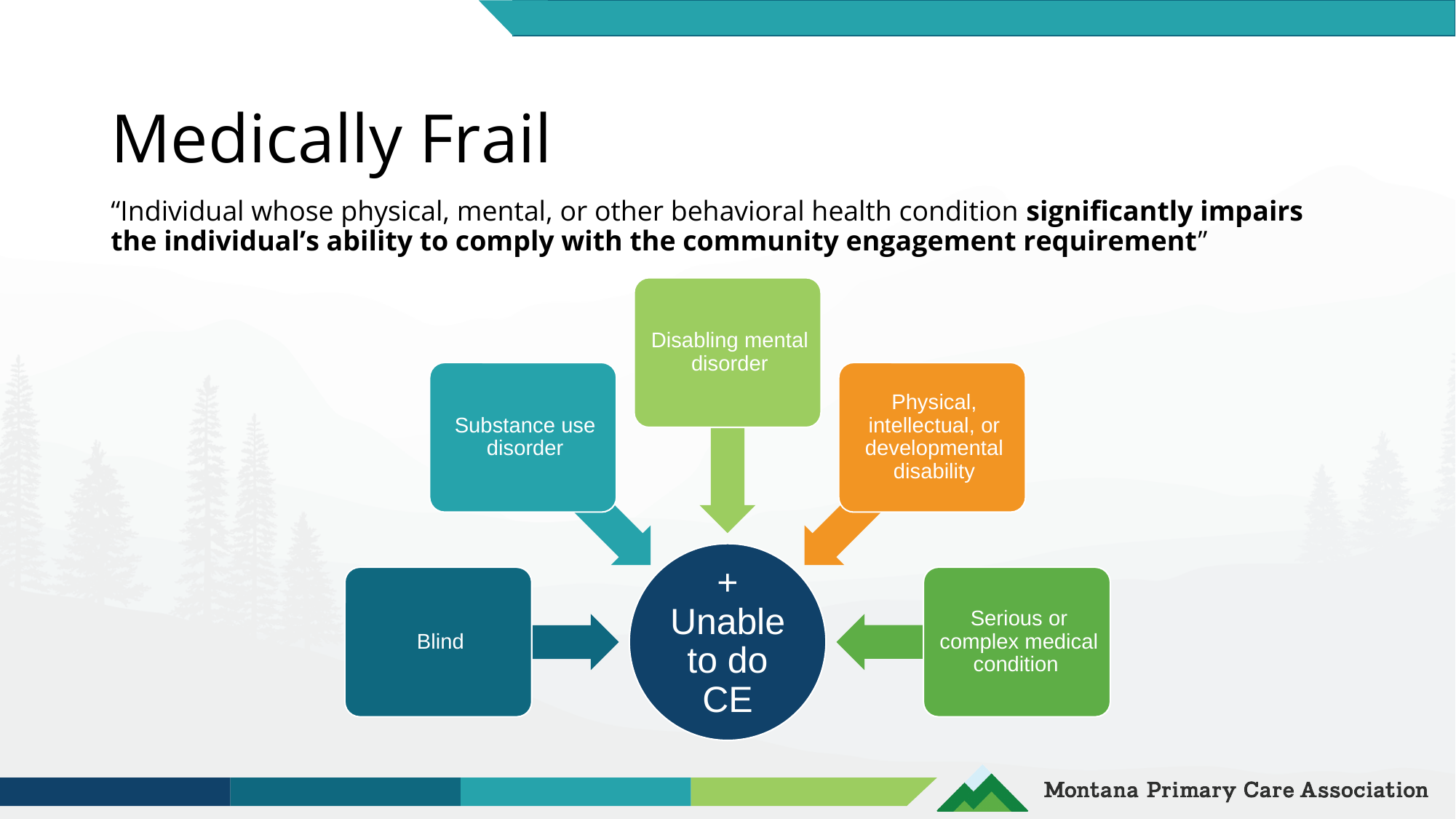

# Medically Frail
“Individual whose physical, mental, or other behavioral health condition significantly impairs the individual’s ability to comply with the community engagement requirement”

+ Unable to do CE
Blind
Substance use disorder
Disabling mental disorder
Physical, intellectual, or developmental disability
Serious or complex medical condition